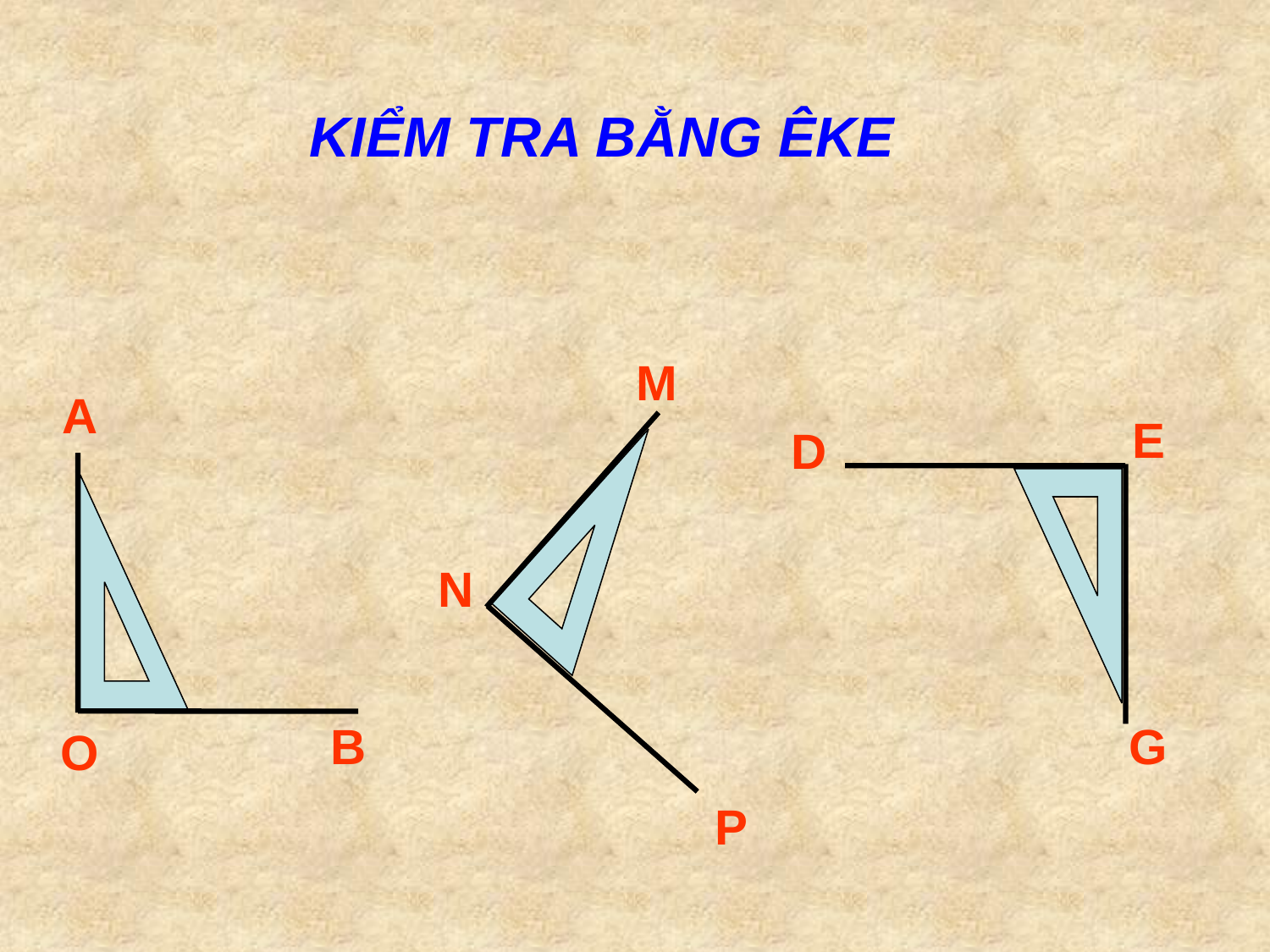

# KIỂM TRA BẰNG ÊKE
M

N
P
A

B
O
E
D

G